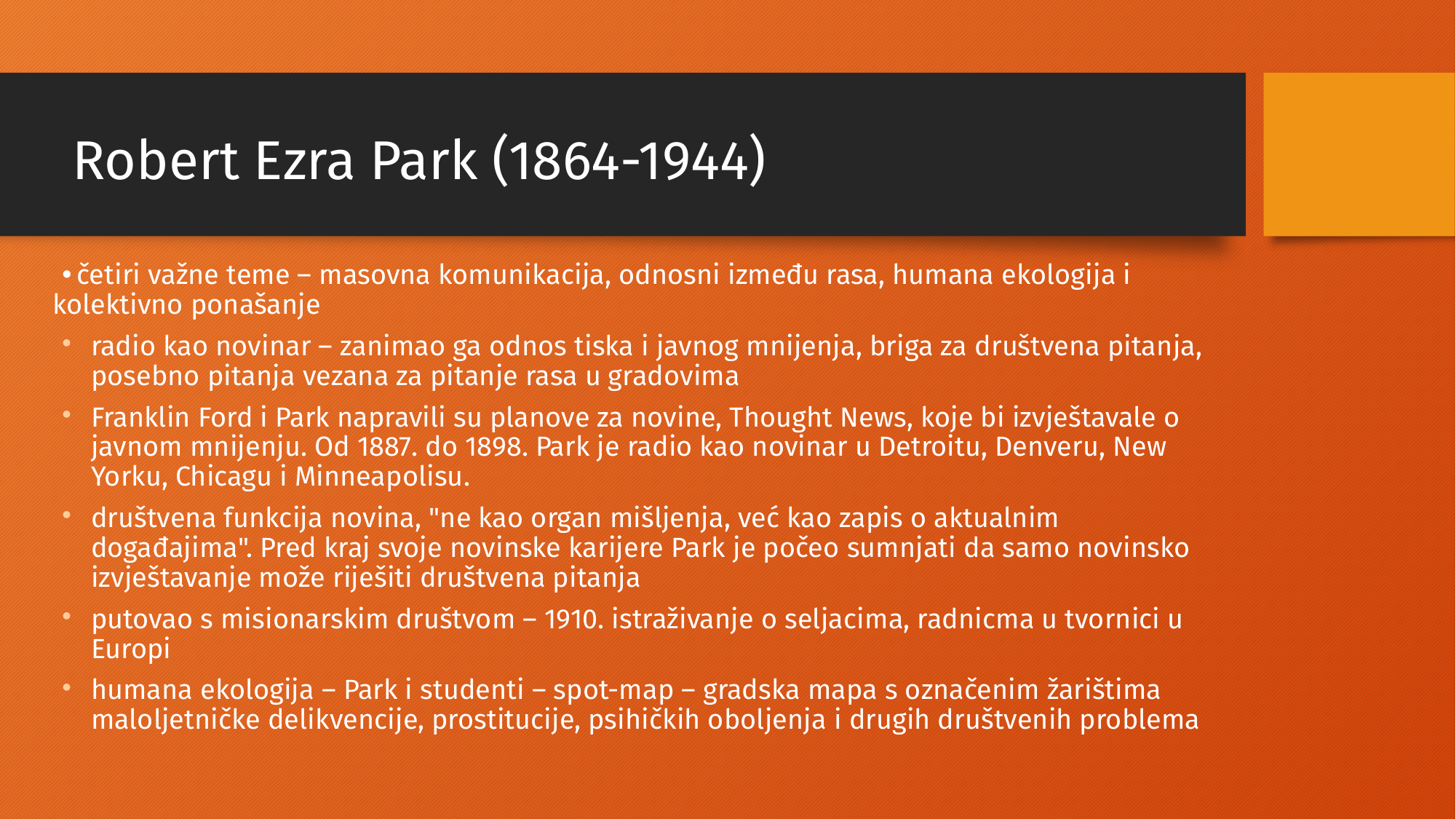

Robert Ezra Park (1864-1944)
 četiri važne teme – masovna komunikacija, odnosni između rasa, humana ekologija i kolektivno ponašanje
radio kao novinar – zanimao ga odnos tiska i javnog mnijenja, briga za društvena pitanja, posebno pitanja vezana za pitanje rasa u gradovima
Franklin Ford i Park napravili su planove za novine, Thought News, koje bi izvještavale o javnom mnijenju. Od 1887. do 1898. Park je radio kao novinar u Detroitu, Denveru, New Yorku, Chicagu i Minneapolisu.
društvena funkcija novina, "ne kao organ mišljenja, već kao zapis o aktualnim događajima". Pred kraj svoje novinske karijere Park je počeo sumnjati da samo novinsko izvještavanje može riješiti društvena pitanja
putovao s misionarskim društvom – 1910. istraživanje o seljacima, radnicma u tvornici u Europi
humana ekologija – Park i studenti – spot-map – gradska mapa s označenim žarištima maloljetničke delikvencije, prostitucije, psihičkih oboljenja i drugih društvenih problema